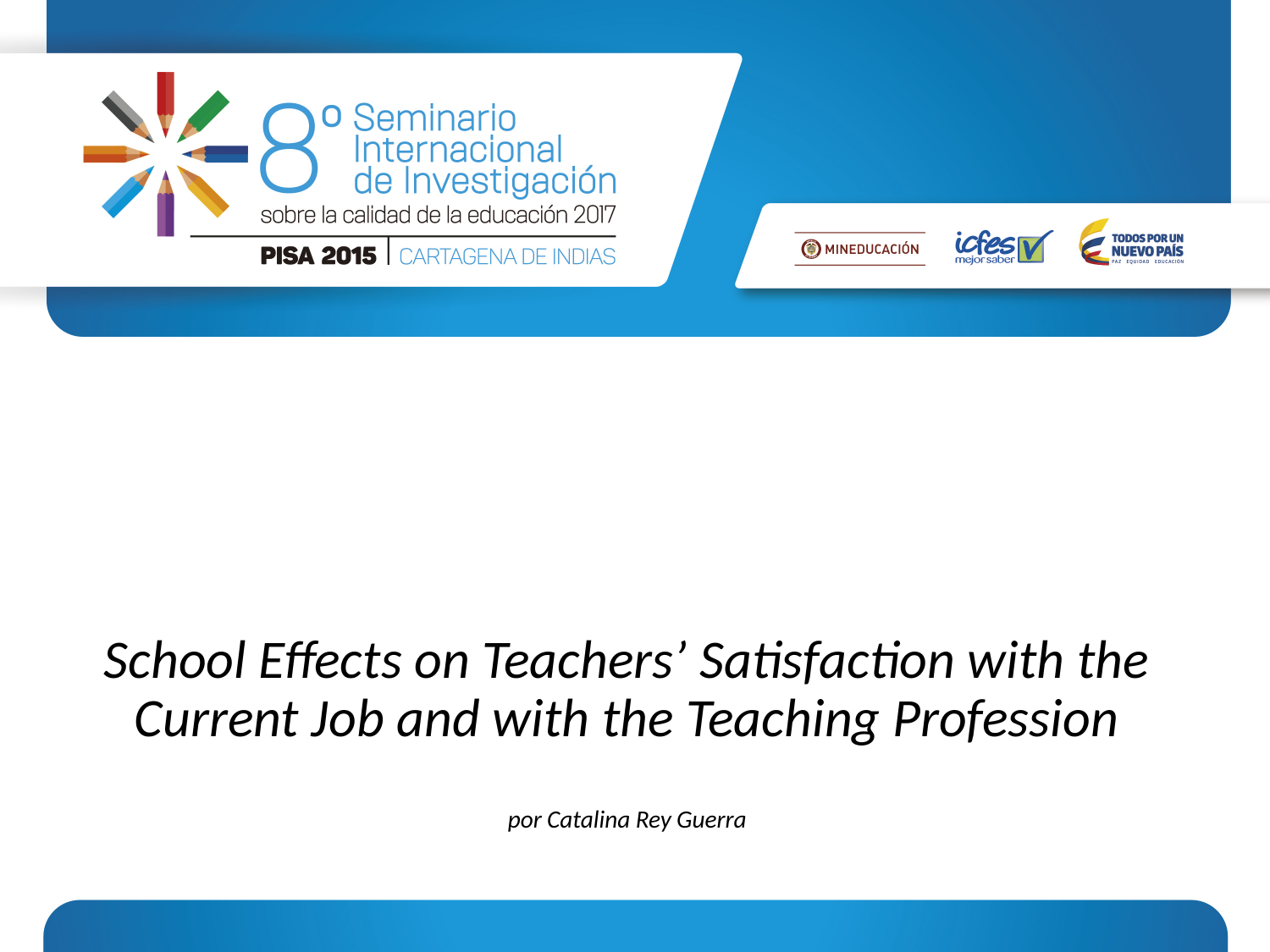

# School Effects on Teachers’ Satisfaction with the Current Job and with the Teaching Profession por Catalina Rey Guerra